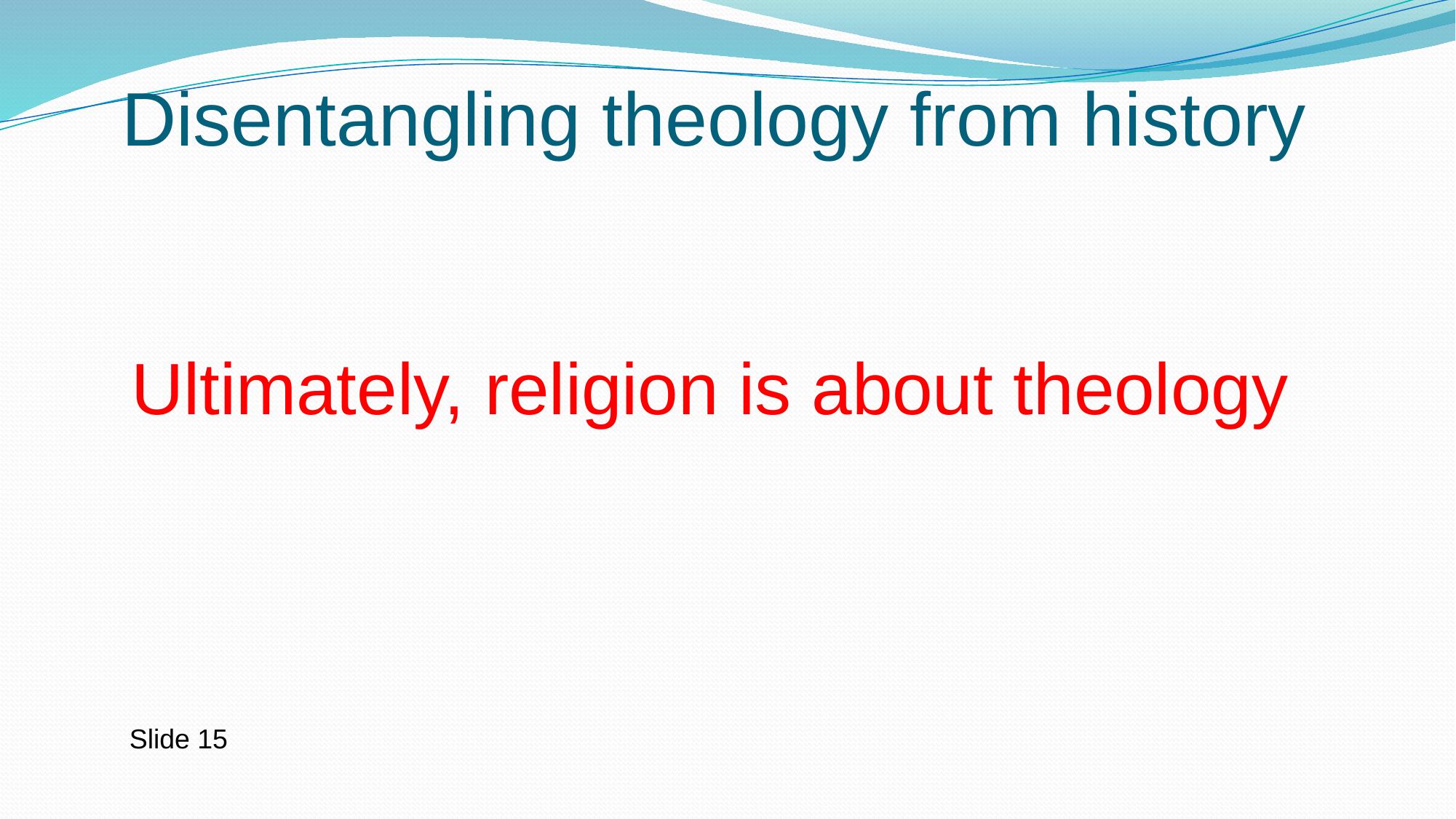

# Disentangling theology from history
Ultimately, religion is about theology
Slide 15